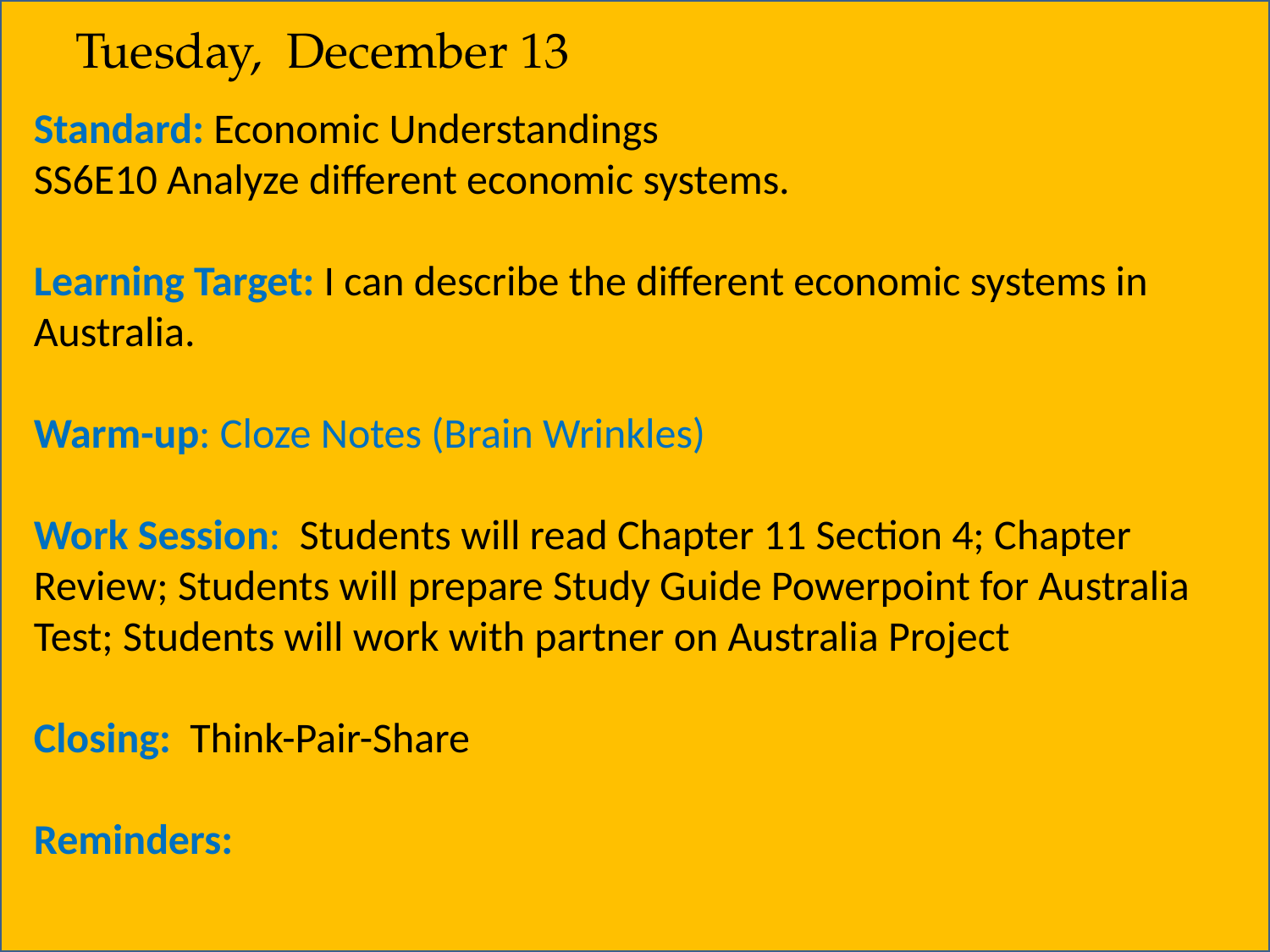

Tuesday,  December 13
Standard: Economic Understandings
SS6E10 Analyze different economic systems.

Learning Target: I can describe the different economic systems in Australia.

Warm-up: Cloze Notes (Brain Wrinkles)

Work Session:  Students will read Chapter 11 Section 4; Chapter Review; Students will prepare Study Guide Powerpoint for Australia Test; Students will work with partner on Australia Project

Closing:  Think-Pair-Share

Reminders: